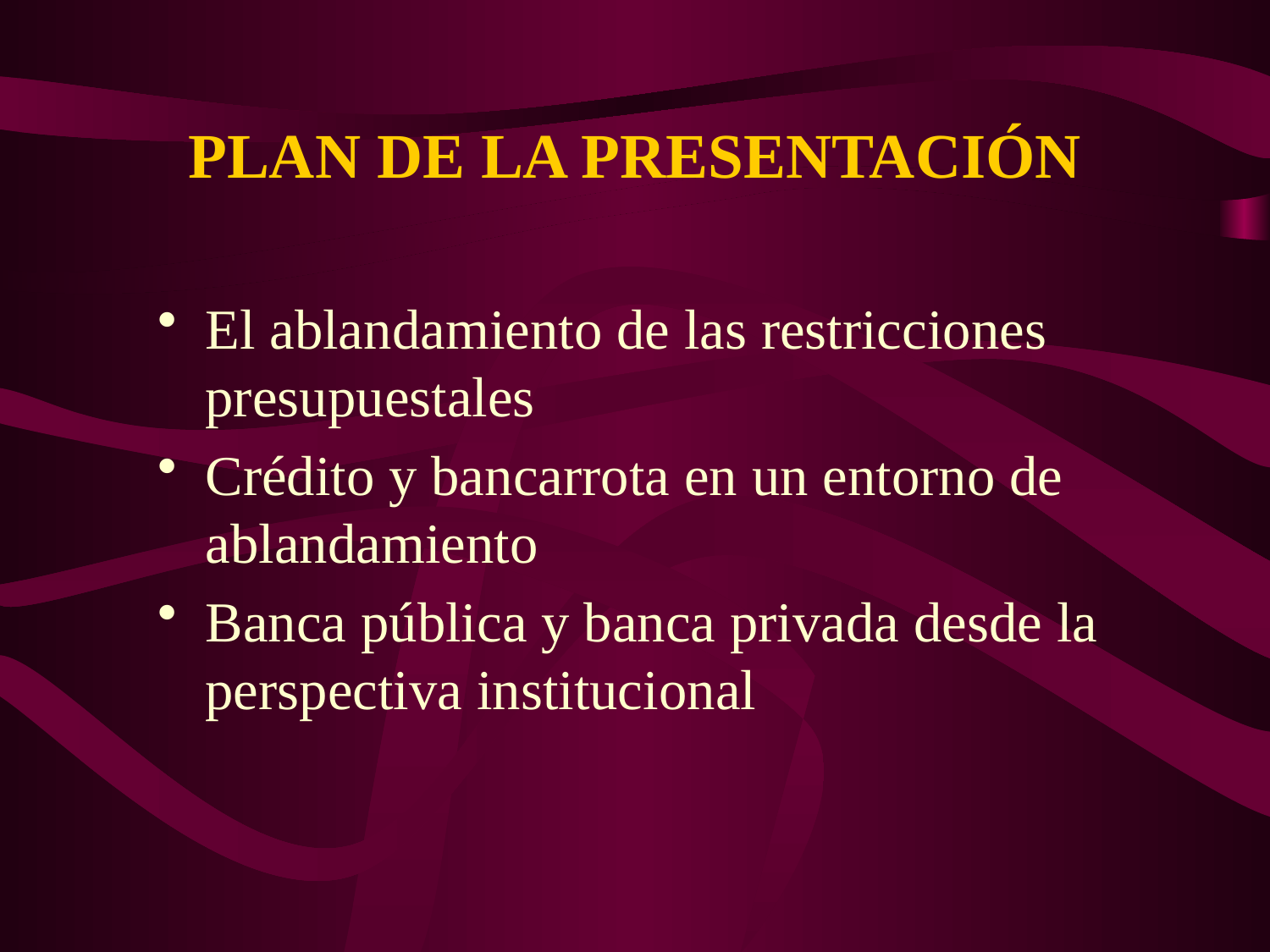

PLAN DE LA PRESENTACIÓN
El ablandamiento de las restricciones presupuestales
Crédito y bancarrota en un entorno de ablandamiento
Banca pública y banca privada desde la perspectiva institucional